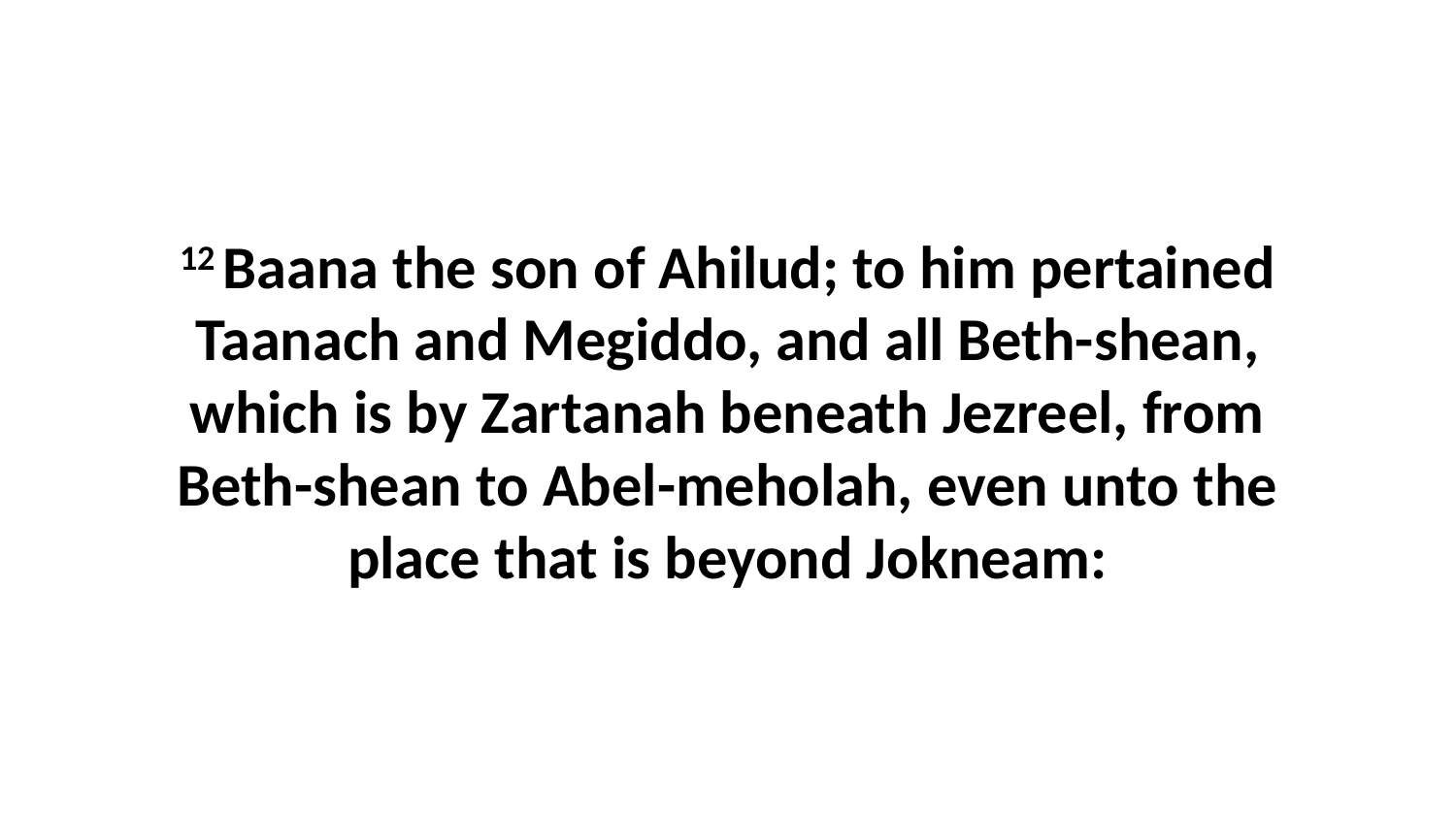

12 Baana the son of Ahilud; to him pertained Taanach and Megiddo, and all Beth-shean, which is by Zartanah beneath Jezreel, from Beth-shean to Abel-meholah, even unto the place that is beyond Jokneam: